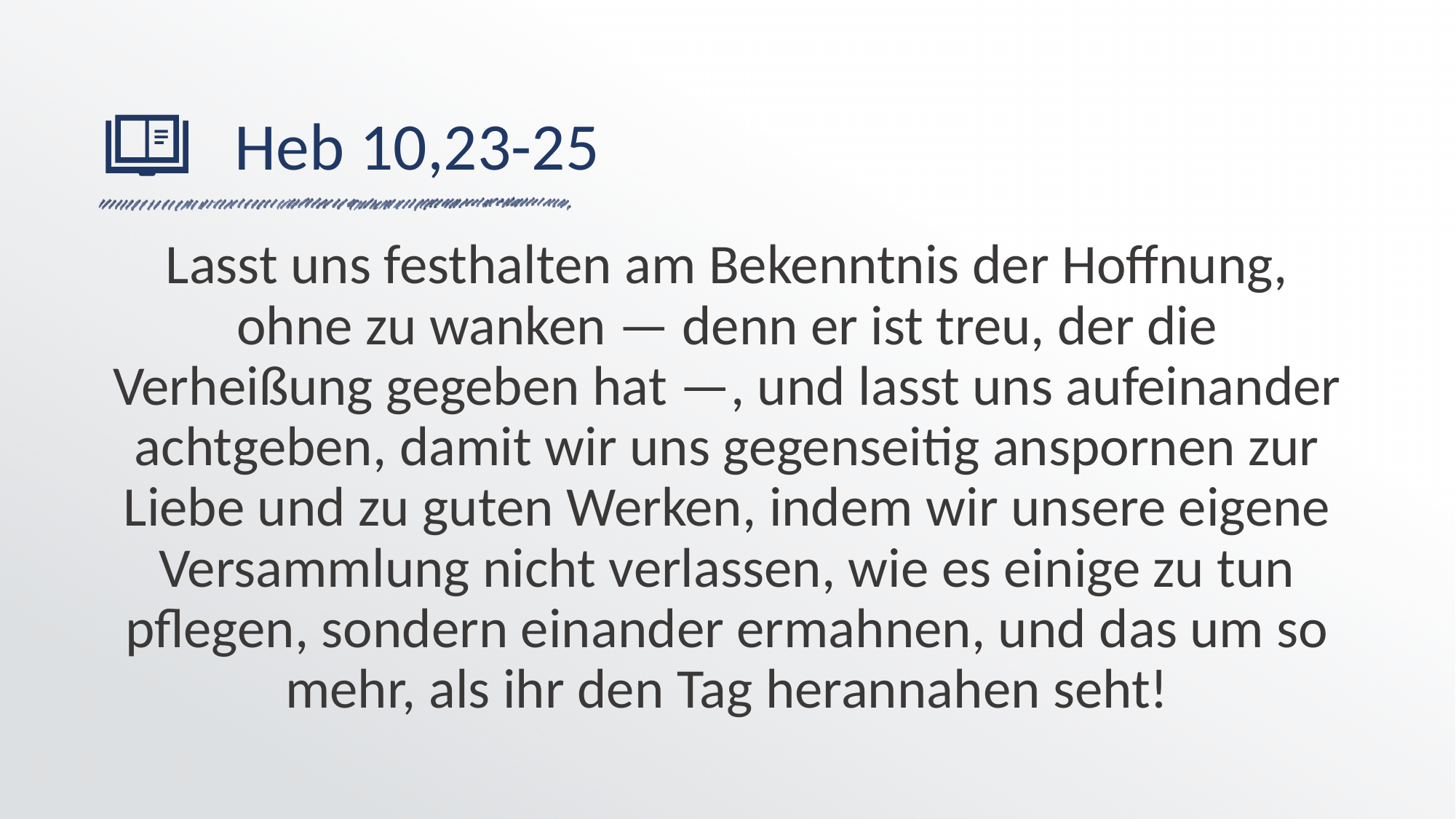

# Heb 10,23-25
Lasst uns festhalten am Bekenntnis der Hoffnung, ohne zu wanken — denn er ist treu, der die Verheißung gegeben hat —, und lasst uns aufeinander achtgeben, damit wir uns gegenseitig anspornen zur Liebe und zu guten Werken, indem wir unsere eigene Versammlung nicht verlassen, wie es einige zu tun pflegen, sondern einander ermahnen, und das um so mehr, als ihr den Tag herannahen seht!